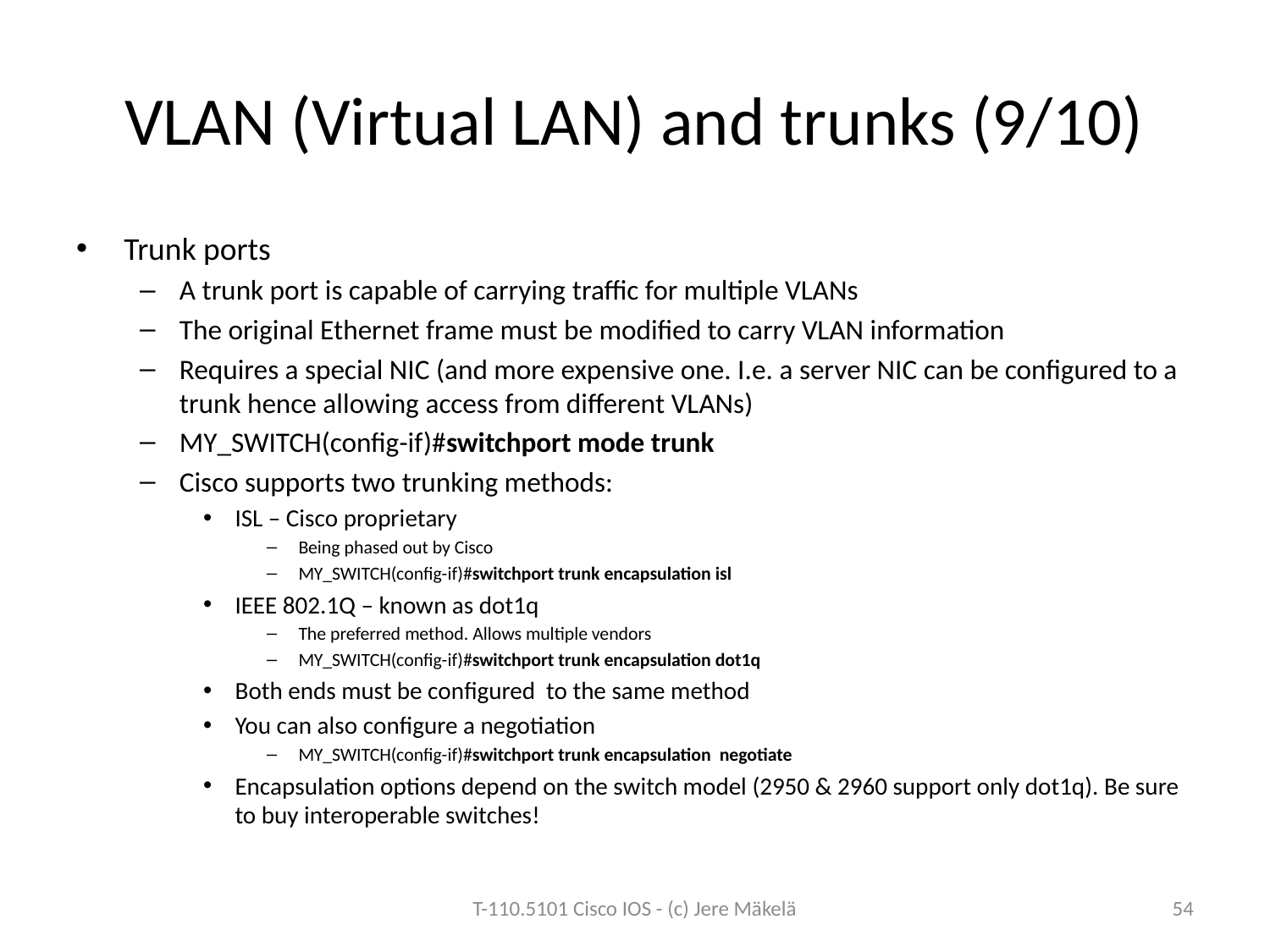

# VLAN (Virtual LAN) and trunks (9/10)
Trunk ports
A trunk port is capable of carrying traffic for multiple VLANs
The original Ethernet frame must be modified to carry VLAN information
Requires a special NIC (and more expensive one. I.e. a server NIC can be configured to a trunk hence allowing access from different VLANs)
MY_SWITCH(config-if)#switchport mode trunk
Cisco supports two trunking methods:
ISL – Cisco proprietary
Being phased out by Cisco
MY_SWITCH(config-if)#switchport trunk encapsulation isl
IEEE 802.1Q – known as dot1q
The preferred method. Allows multiple vendors
MY_SWITCH(config-if)#switchport trunk encapsulation dot1q
Both ends must be configured  to the same method
You can also configure a negotiation
MY_SWITCH(config-if)#switchport trunk encapsulation  negotiate
Encapsulation options depend on the switch model (2950 & 2960 support only dot1q). Be sure to buy interoperable switches!
T-110.5101 Cisco IOS - (c) Jere Mäkelä
54